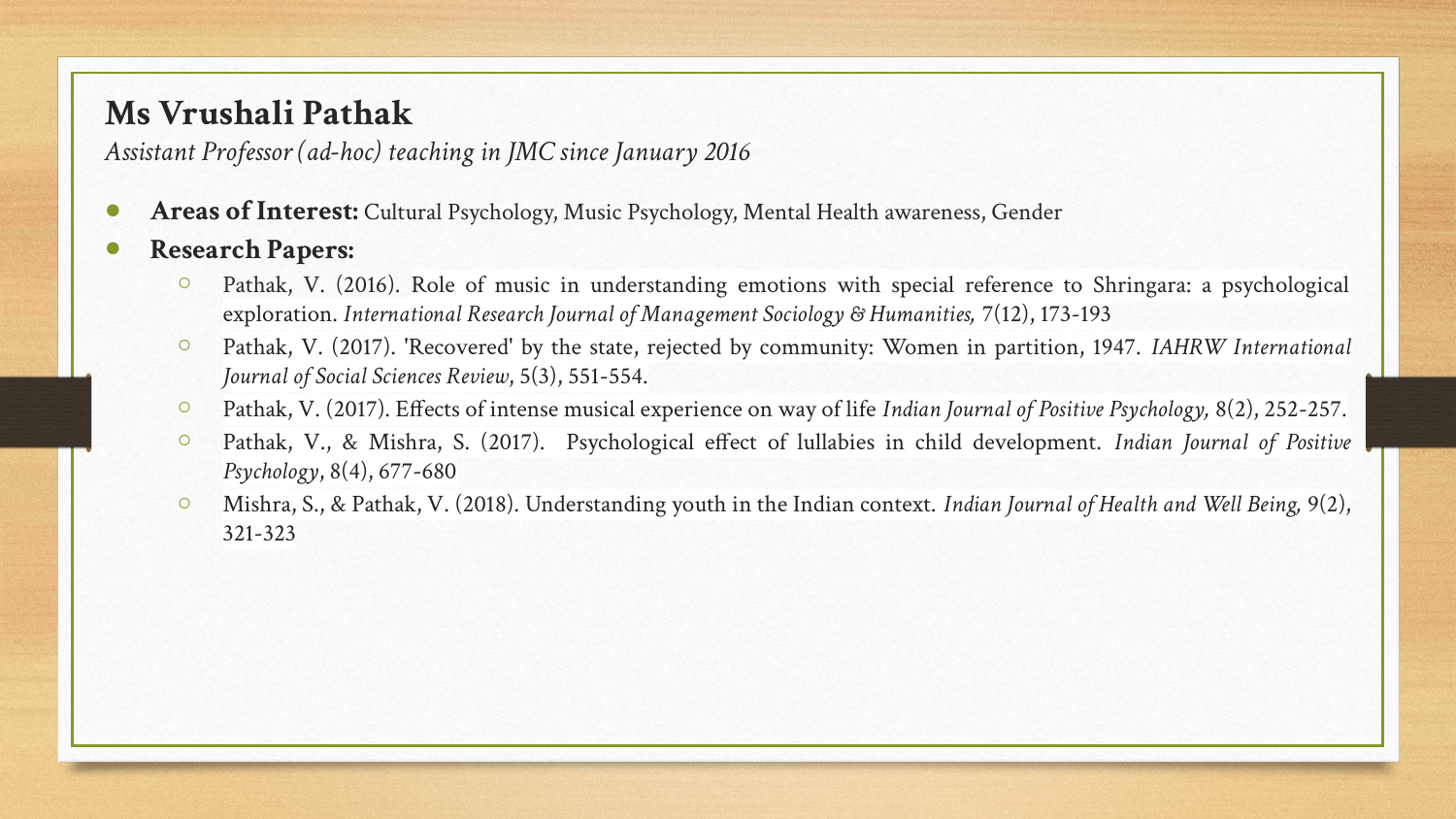

Ms Vrushali Pathak
Assistant Professor (ad-hoc) teaching in JMC since January 2016

Areas of Interest: Cultural Psychology, Music Psychology, Mental Health awareness, Gender
Research Papers:
Pathak, V. (2016). Role of music in understanding emotions with special reference to Shringara: a psychological exploration. International Research Journal of Management Sociology & Humanities, 7(12), 173-193
Pathak, V. (2017). 'Recovered' by the state, rejected by community: Women in partition, 1947. IAHRW International Journal of Social Sciences Review, 5(3), 551-554.
Pathak, V. (2017). Effects of intense musical experience on way of life Indian Journal of Positive Psychology, 8(2), 252-257.
Pathak, V., & Mishra, S. (2017).  Psychological effect of lullabies in child development. Indian Journal of Positive Psychology, 8(4), 677-680
Mishra, S., & Pathak, V. (2018). Understanding youth in the Indian context. Indian Journal of Health and Well Being, 9(2), 321-323